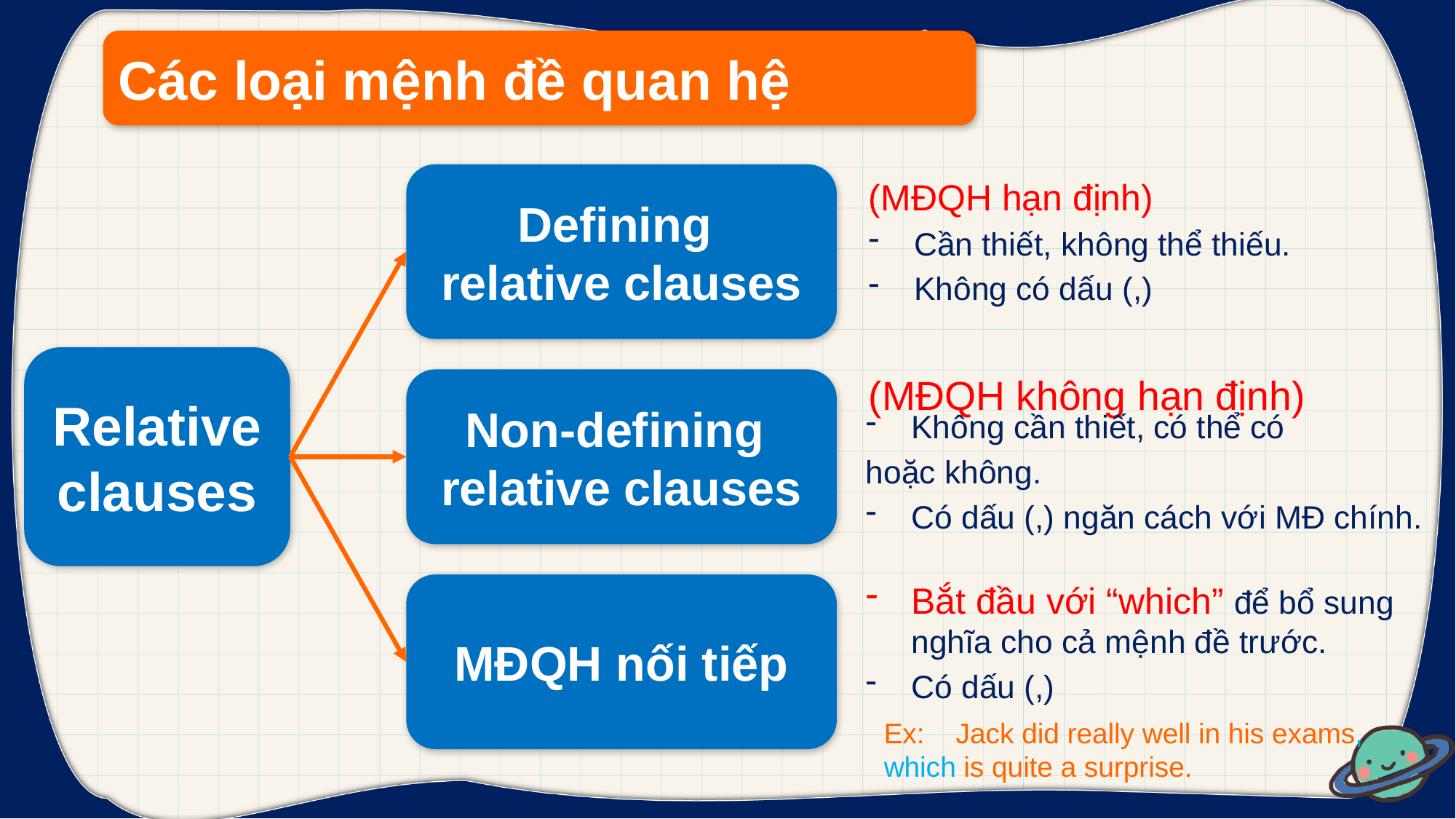

Các loại mệnh đề quan hệ
(MĐQH hạn định)
Defining
relative clauses
Cần thiết, không thể thiếu.
Không có dấu (,)
(MĐQH không hạn định)
Relative clauses
Non-defining
relative clauses
Không cần thiết, có thể có
hoặc không.
Có dấu (,) ngăn cách với MĐ chính.

Bắt đầu với “which” để bổ sung nghĩa cho cả mệnh đề trước.
Có dấu (,)
MĐQH nối tiếp
Ex:    Jack did really well in his exams,
which is quite a surprise.